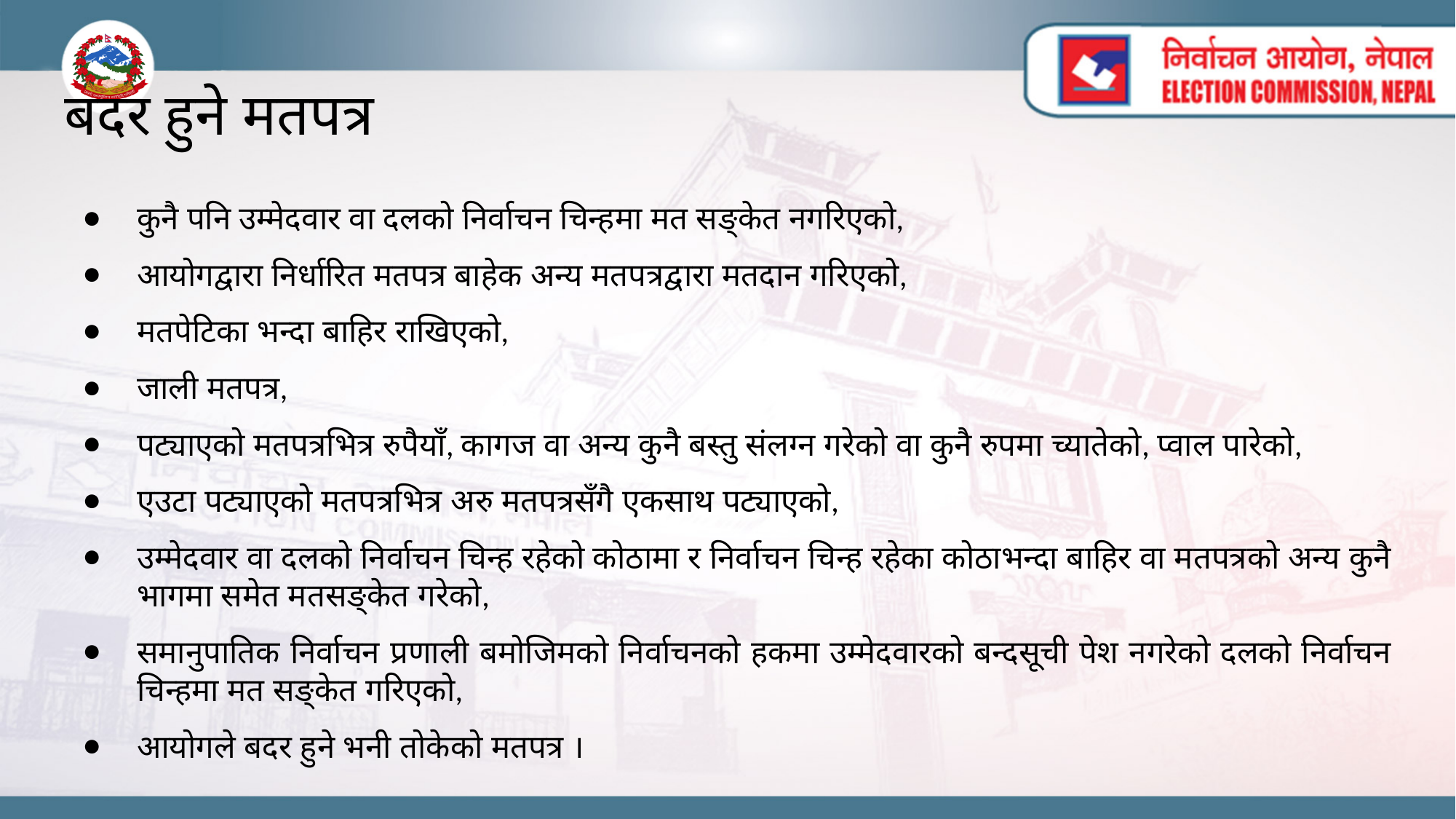

# बदर हुने मतपत्र
कुनै पनि उम्मेदवार वा दलको निर्वाचन चिन्हमा मत सङ्केत नगरिएको,
आयोगद्वारा निर्धारित मतपत्र बाहेक अन्य मतपत्रद्वारा मतदान गरिएको,
मतपेटिका भन्दा बाहिर राखिएको,
जाली मतपत्र,
पट्याएको मतपत्रभित्र रुपैयाँ, कागज वा अन्य कुनै बस्तु संलग्न गरेको वा कुनै रुपमा च्यातेको, प्वाल पारेको,
एउटा पट्याएको मतपत्रभित्र अरु मतपत्रसँगै एकसाथ पट्याएको,
उम्मेदवार वा दलको निर्वाचन चिन्ह रहेको कोठामा र निर्वाचन चिन्ह रहेका कोठाभन्दा बाहिर वा मतपत्रको अन्य कुनै भागमा समेत मतसङ्केत गरेको,
समानुपातिक निर्वाचन प्रणाली बमोजिमको निर्वाचनको हकमा उम्मेदवारको बन्दसूची पेश नगरेको दलको निर्वाचन चिन्हमा मत सङ्केत गरिएको,
आयोगले बदर हुने भनी तोकेको मतपत्र ।